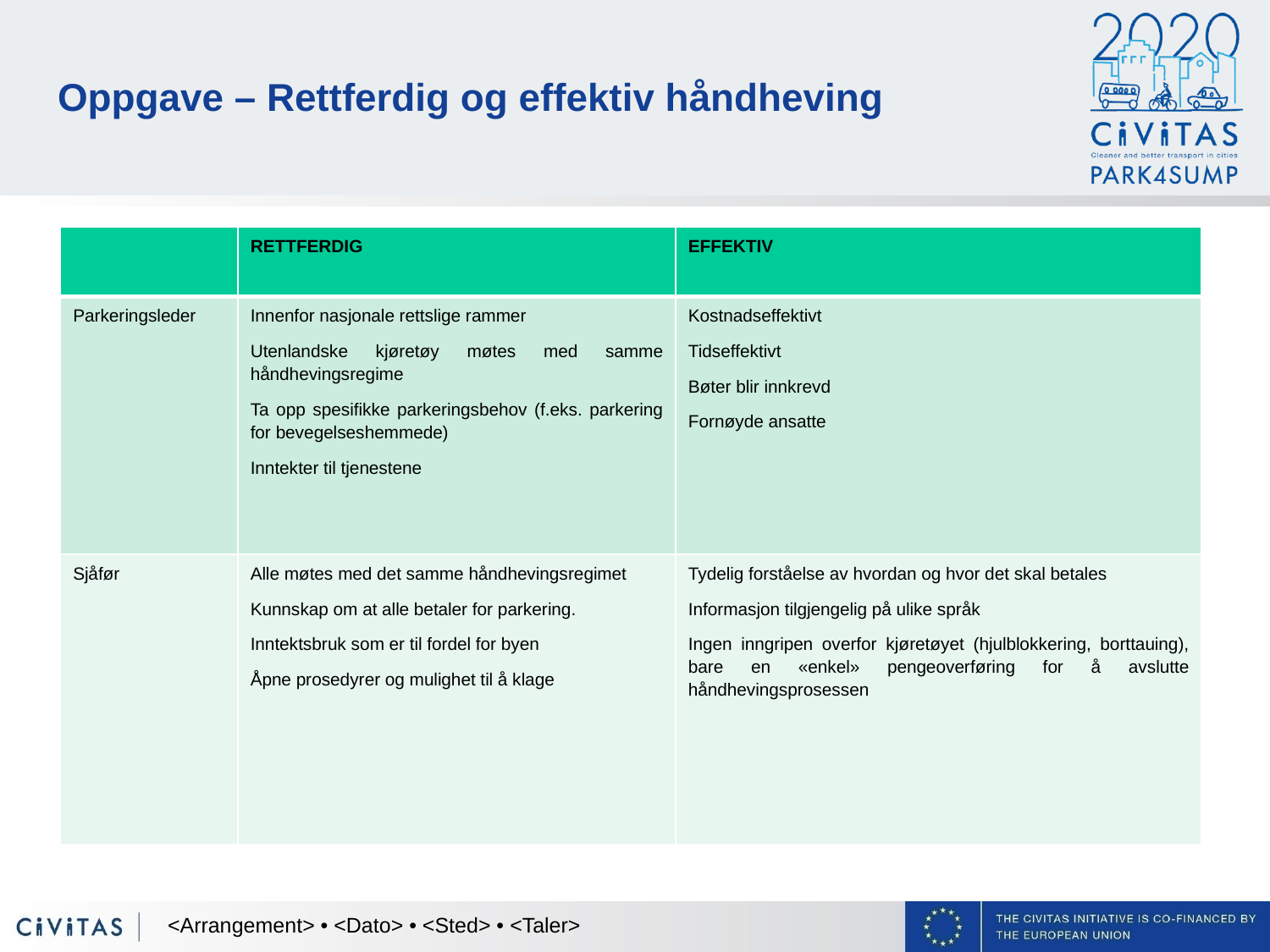

# Oppgave – Rettferdig og effektiv håndheving
|  | RETTFERDIG | EFFEKTIV |
| --- | --- | --- |
| Parkeringsleder | Innenfor nasjonale rettslige rammer Utenlandske kjøretøy møtes med samme håndhevingsregime Ta opp spesifikke parkeringsbehov (f.eks. parkering for bevegelseshemmede) Inntekter til tjenestene | Kostnadseffektivt Tidseffektivt Bøter blir innkrevd Fornøyde ansatte |
| Sjåfør | Alle møtes med det samme håndhevingsregimet Kunnskap om at alle betaler for parkering. Inntektsbruk som er til fordel for byen Åpne prosedyrer og mulighet til å klage | Tydelig forståelse av hvordan og hvor det skal betales Informasjon tilgjengelig på ulike språk Ingen inngripen overfor kjøretøyet (hjulblokkering, borttauing), bare en «enkel» pengeoverføring for å avslutte håndhevingsprosessen |
<Arrangement> • <Dato> • <Sted> • <Taler>